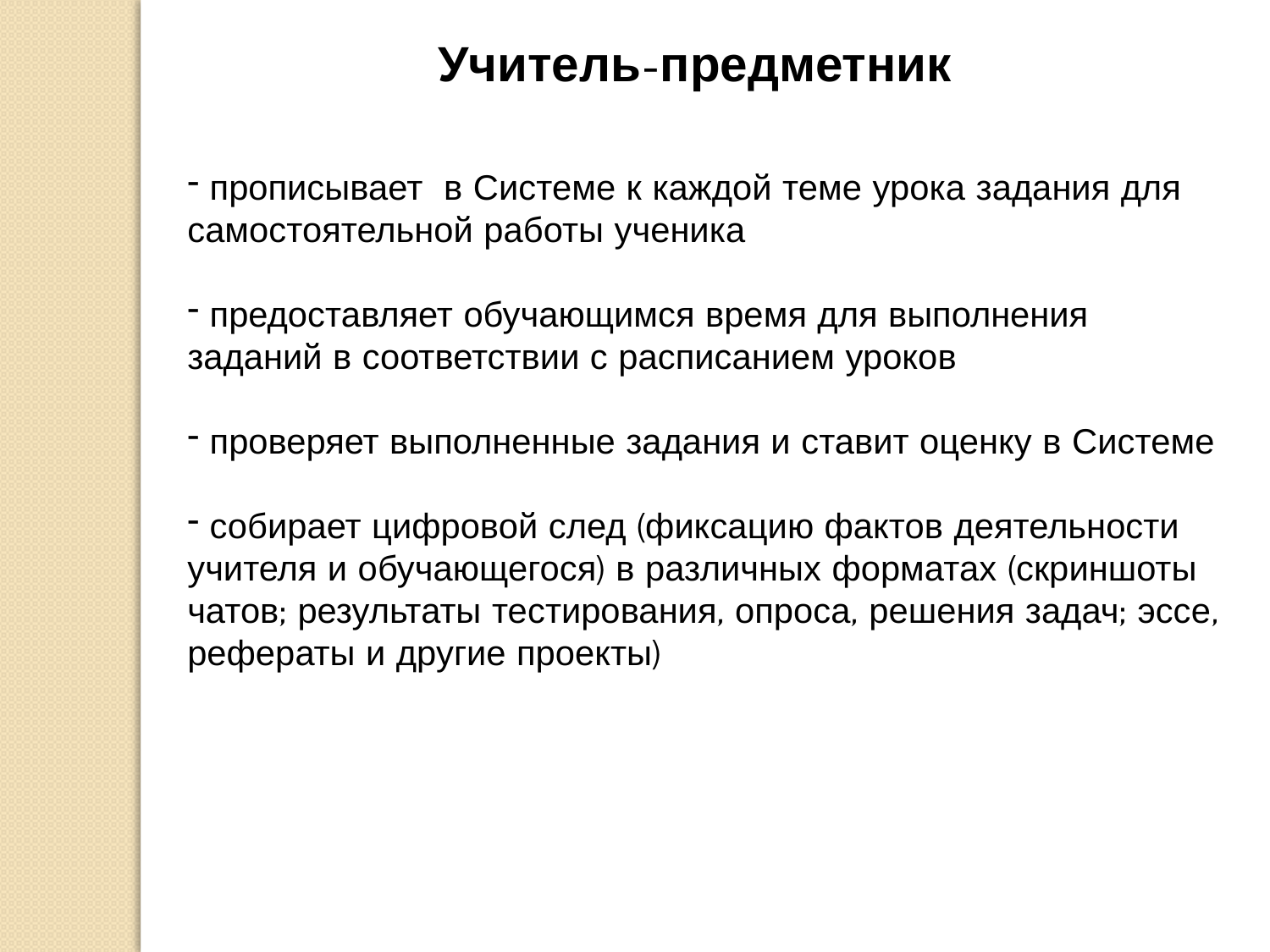

Учитель-предметник

 прописывает  в Системе к каждой теме урока задания для самостоятельной работы ученика

 предоставляет обучающимся время для выполнения заданий в соответствии с расписанием уроков

 проверяет выполненные задания и ставит оценку в Системе

 собирает цифровой след (фиксацию фактов деятельности учителя и обучающегося) в различных форматах (скриншоты чатов; результаты тестирования, опроса, решения задач; эссе, рефераты и другие проекты)